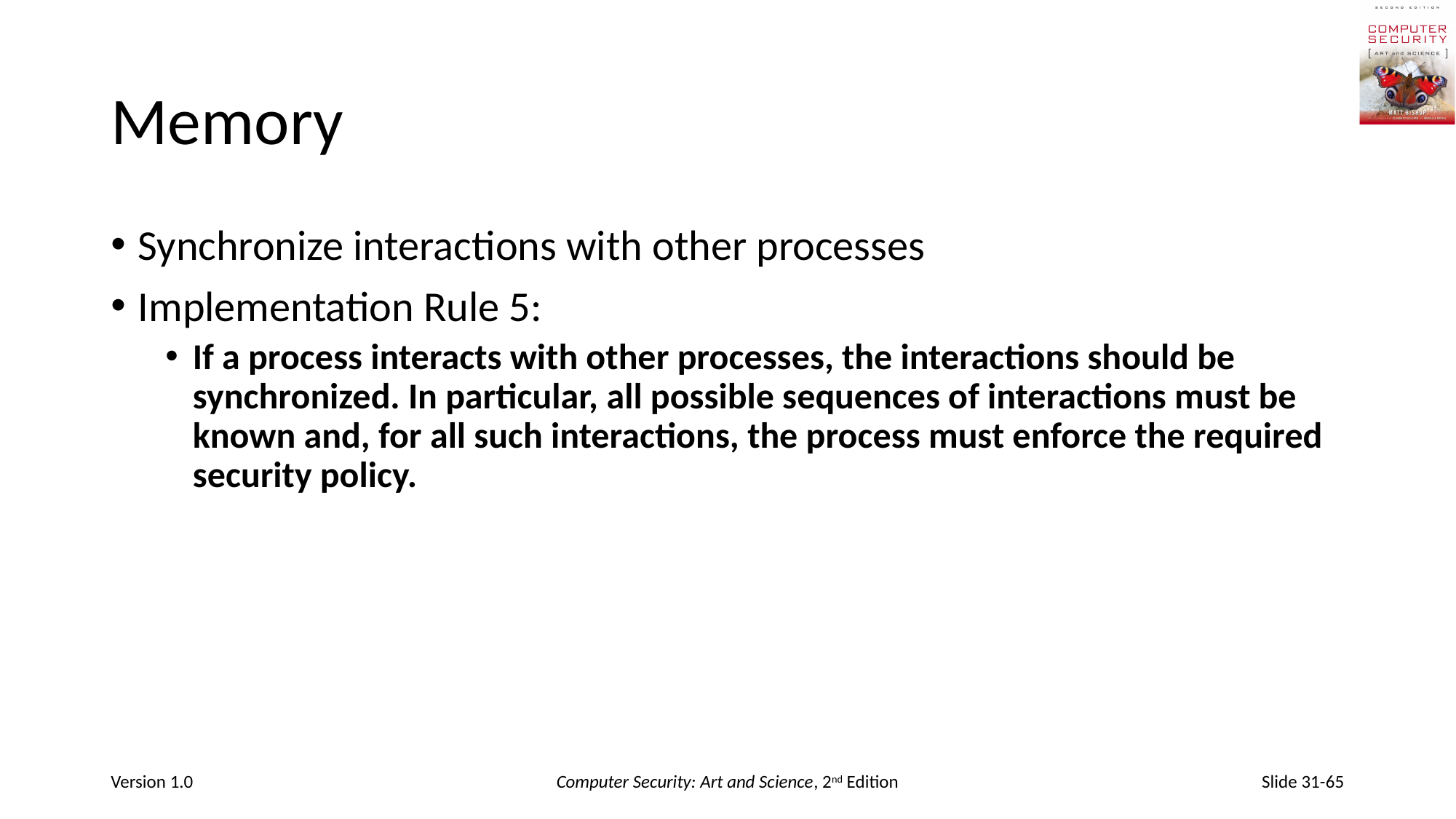

# Memory
Synchronize interactions with other processes
Implementation Rule 5:
If a process interacts with other processes, the interactions should be synchronized. In particular, all possible sequences of interactions must be known and, for all such interactions, the process must enforce the required security policy.
Version 1.0
Computer Security: Art and Science, 2nd Edition
Slide 31-65